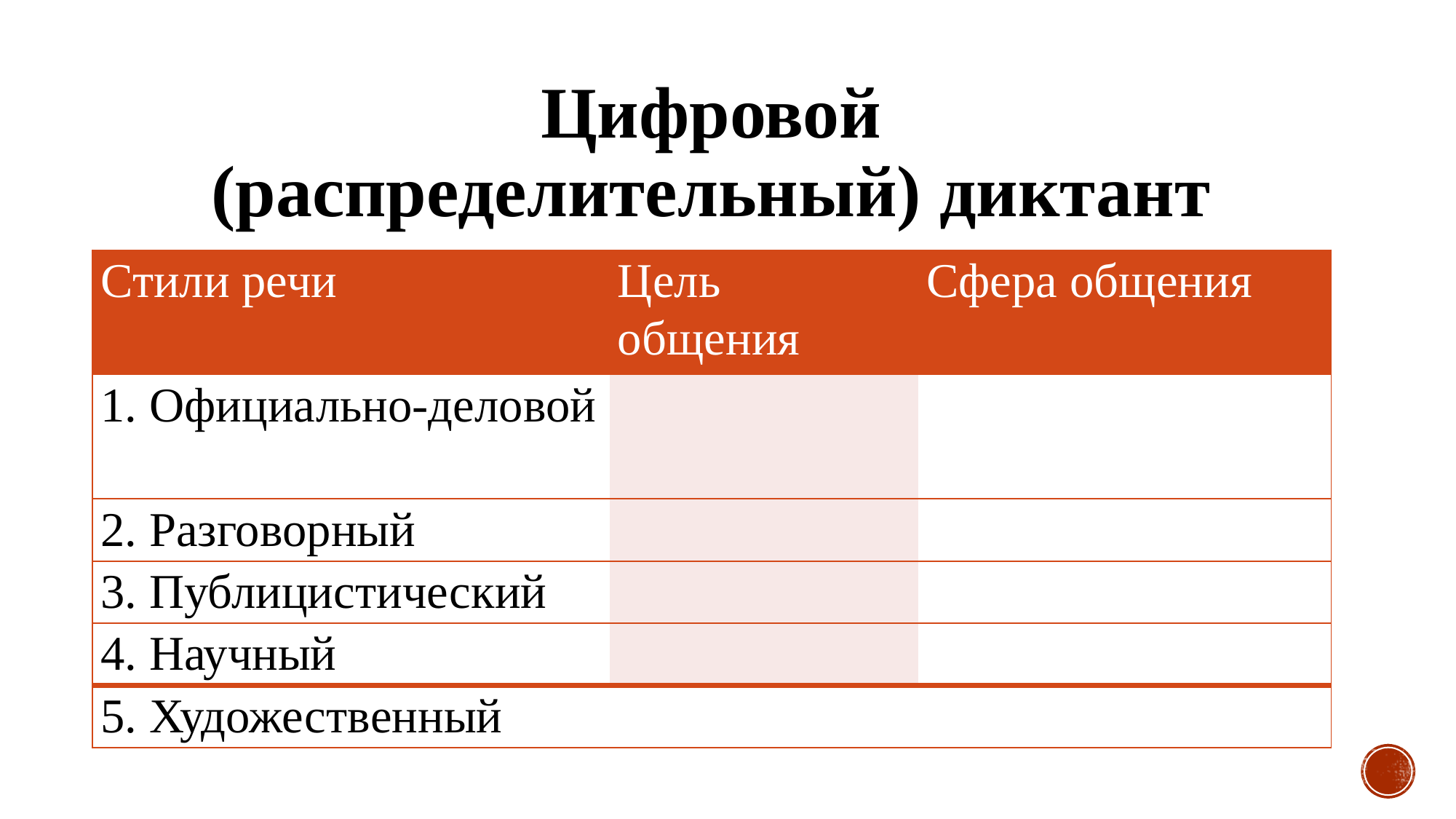

# Цифровой (распределительный) диктант
| Стили речи | Цель общения | Сфера общения |
| --- | --- | --- |
| 1. Официально-деловой |  |  |
| 2. Разговорный |  |  |
| 3. Публицистический |  |  |
| 4. Научный |  |  |
| 5. Художественный |  |  |